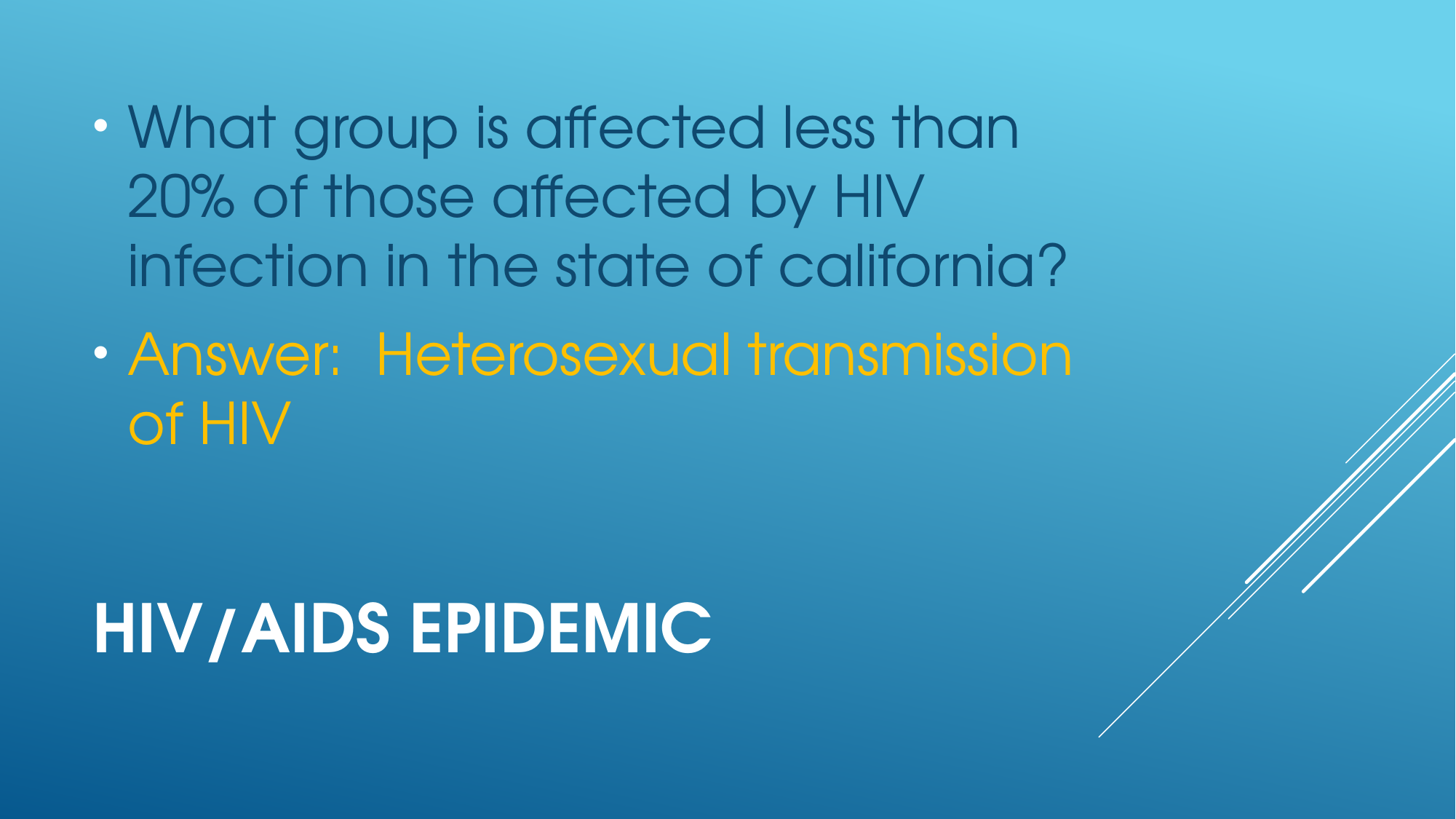

What group is affected less than 20% of those affected by HIV infection in the state of california?
Answer:  Heterosexual transmission of HIV

# HIV/AIDS Epidemic